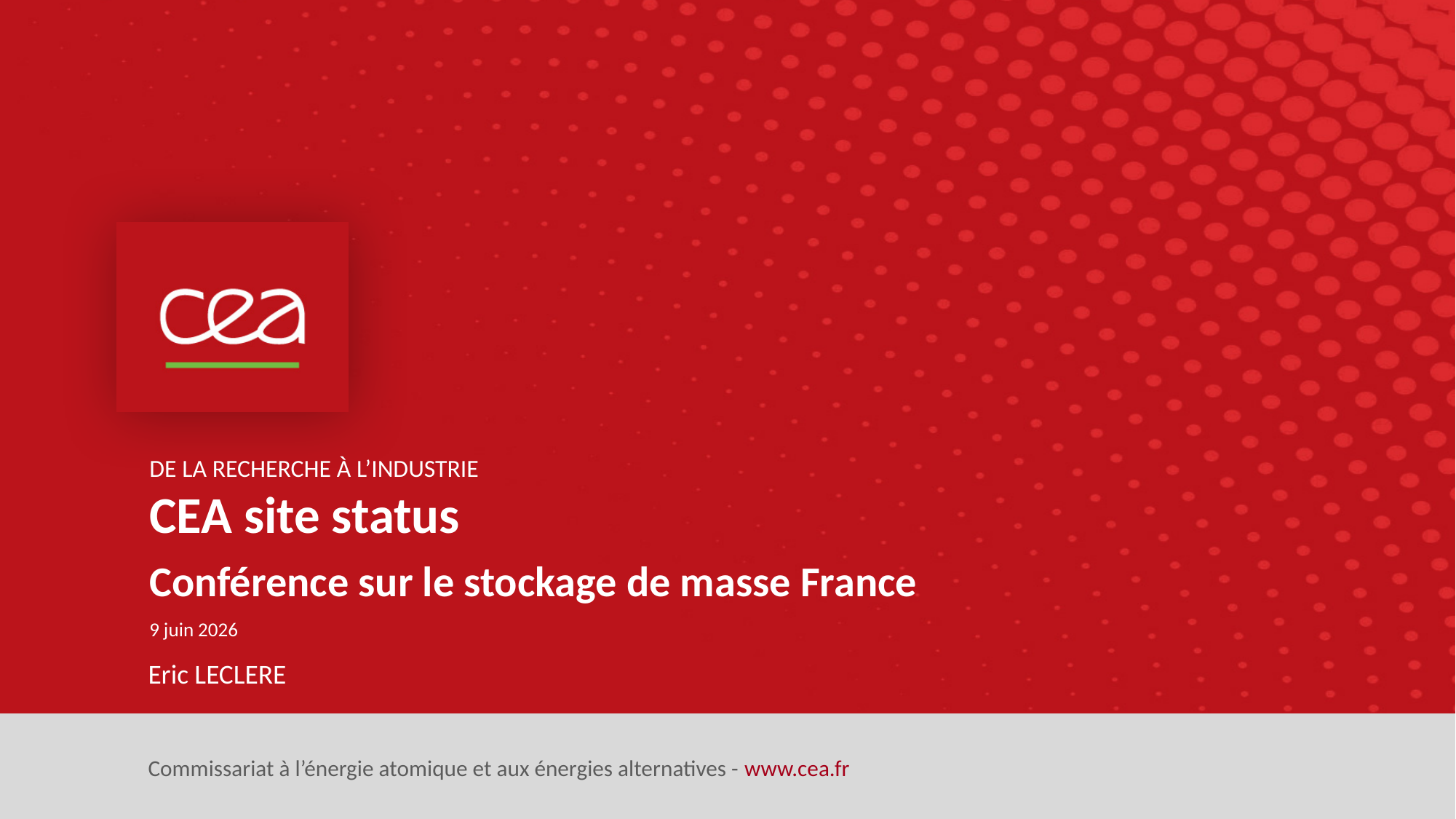

# CEA site status
Conférence sur le stockage de masse France
9 juin 2026
Eric LECLERE